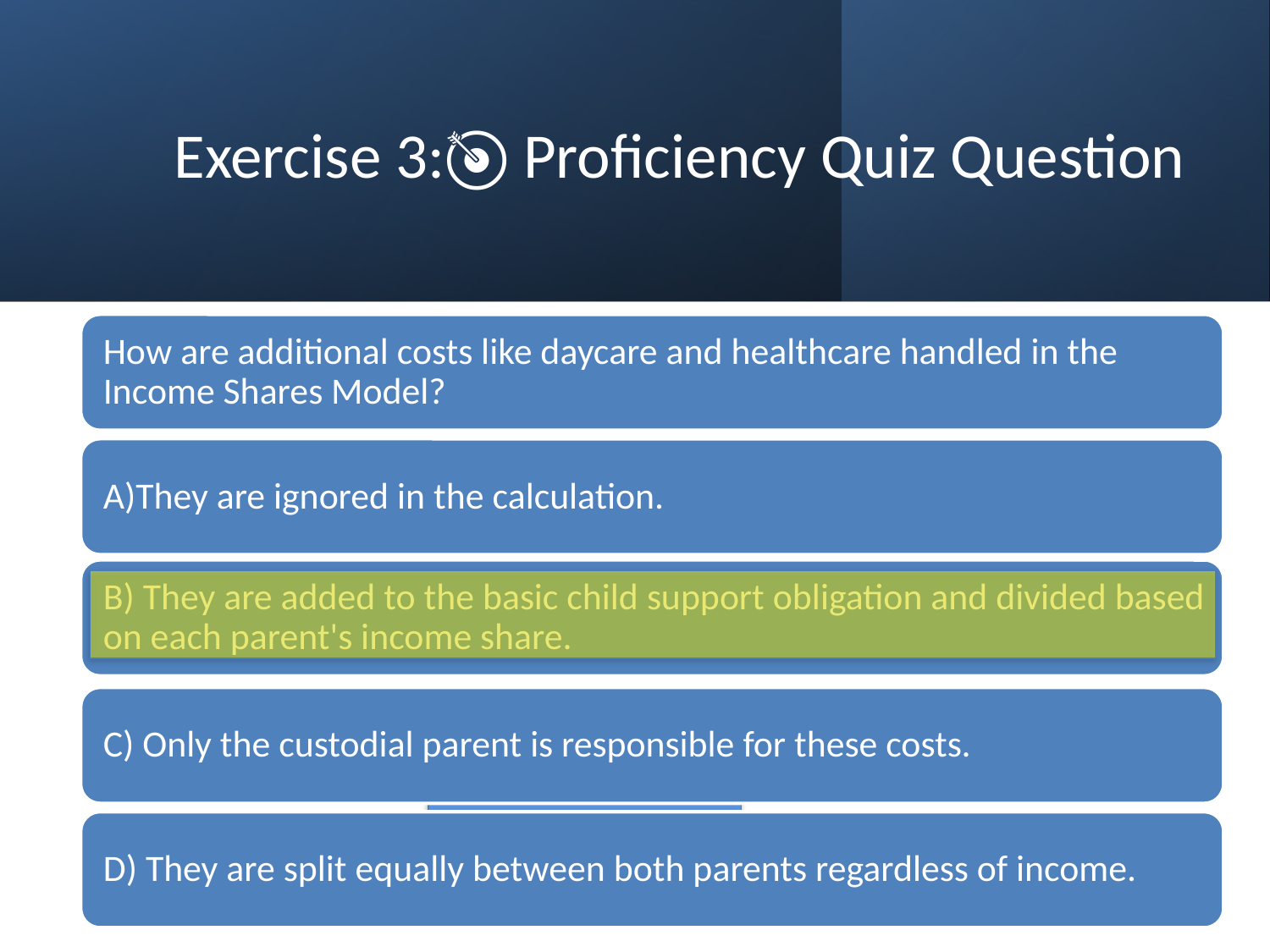

# Exercise 3:🎯 Proficiency Quiz Question
How are additional costs like daycare and healthcare handled in the Income Shares Model?
A)They are ignored in the calculation.
B) They are added to the basic child support obligation and divided based on each parent's income share.
C) Only the custodial parent is responsible for these costs.
D) They are split equally between both parents regardless of income.

Answer Click Here
Correct Answer: C